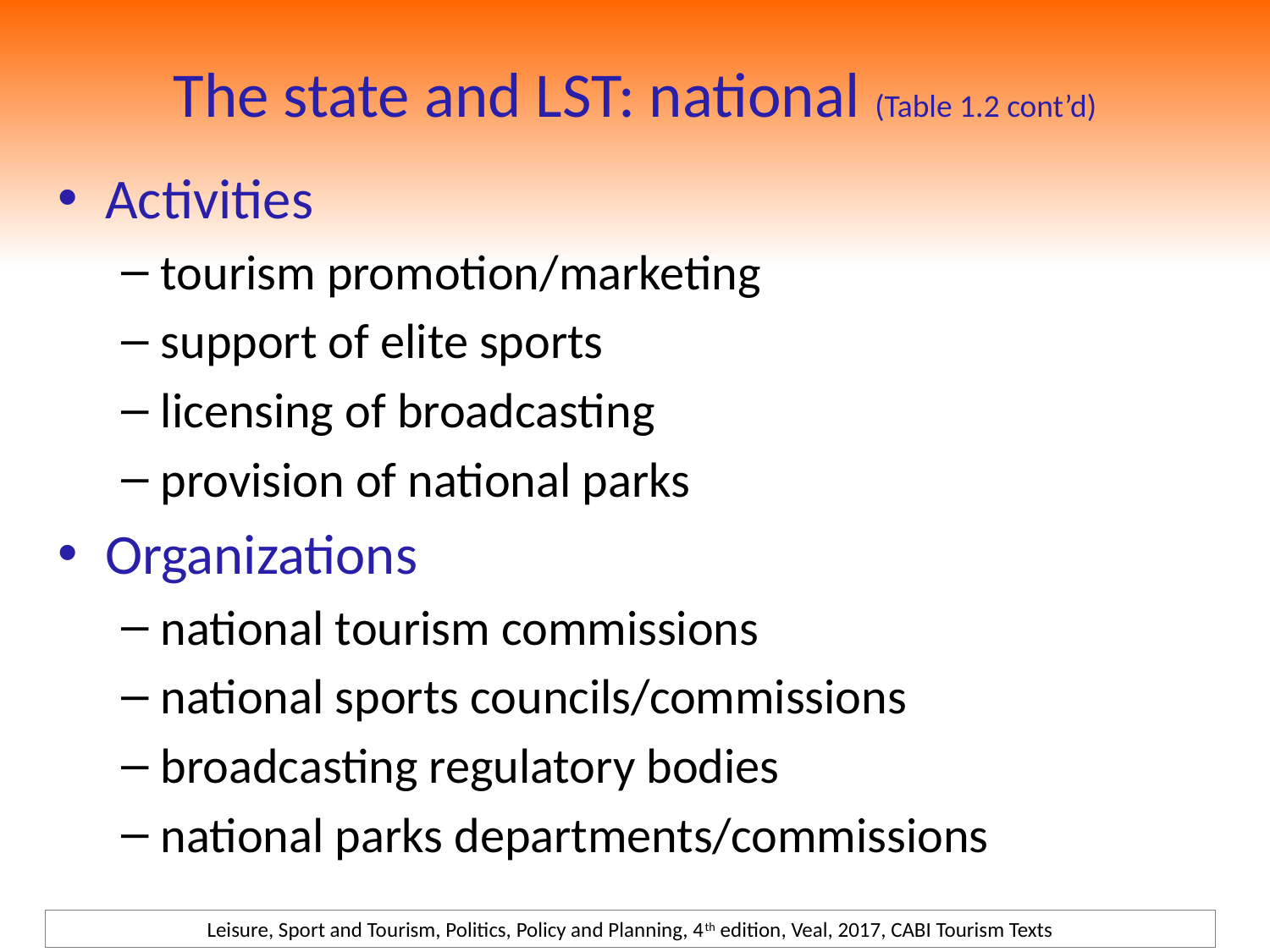

# The state and LST: national (Table 1.2 cont’d)
Activities
tourism promotion/marketing
support of elite sports
licensing of broadcasting
provision of national parks
Organizations
national tourism commissions
national sports councils/commissions
broadcasting regulatory bodies
national parks departments/commissions
Leisure, Sport and Tourism, Politics, Policy and Planning, 4th edition, Veal, 2017, CABI Tourism Texts